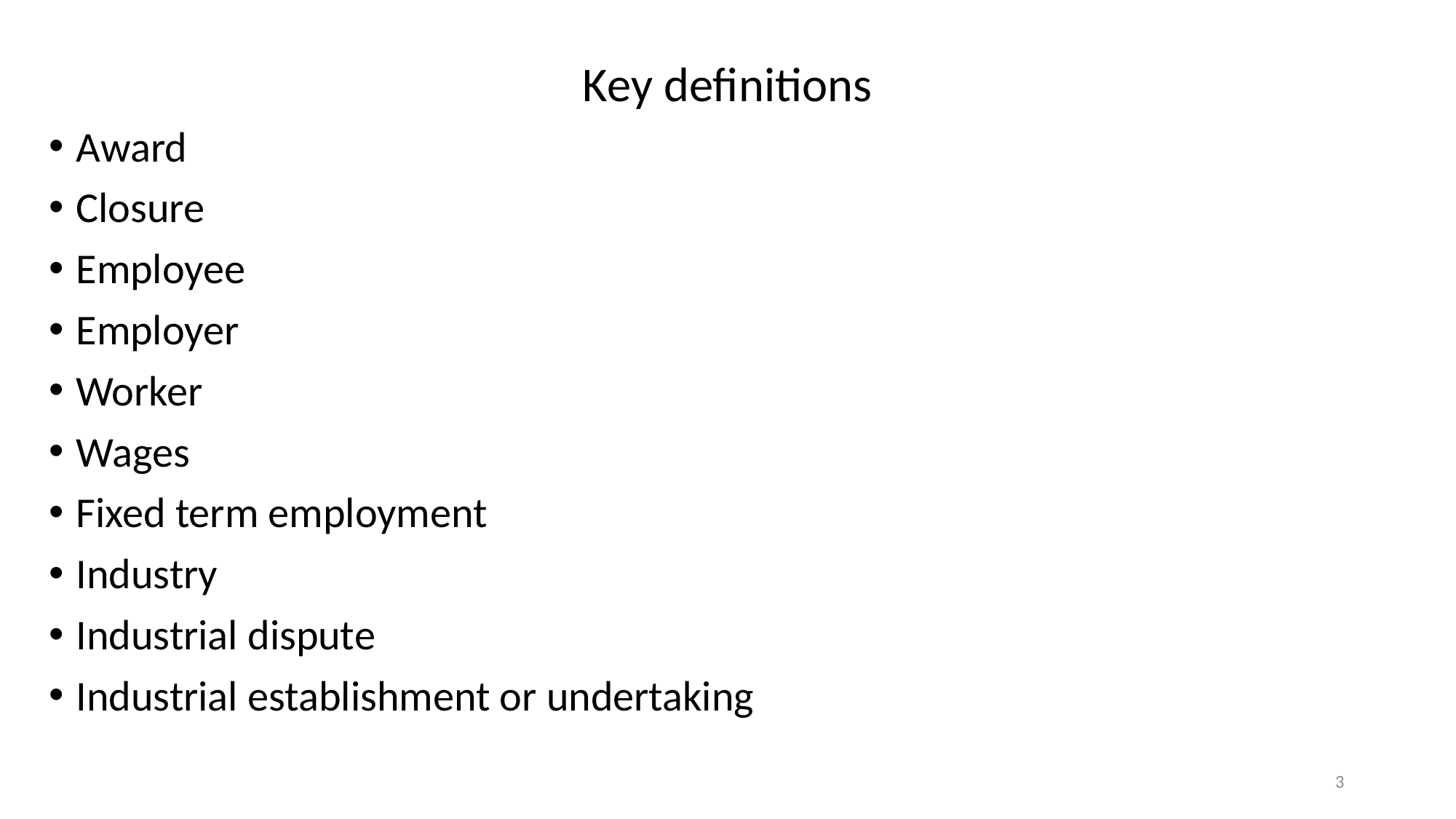

# Key definitions
Award
Closure
Employee
Employer
Worker
Wages
Fixed term employment
Industry
Industrial dispute
Industrial establishment or undertaking

3